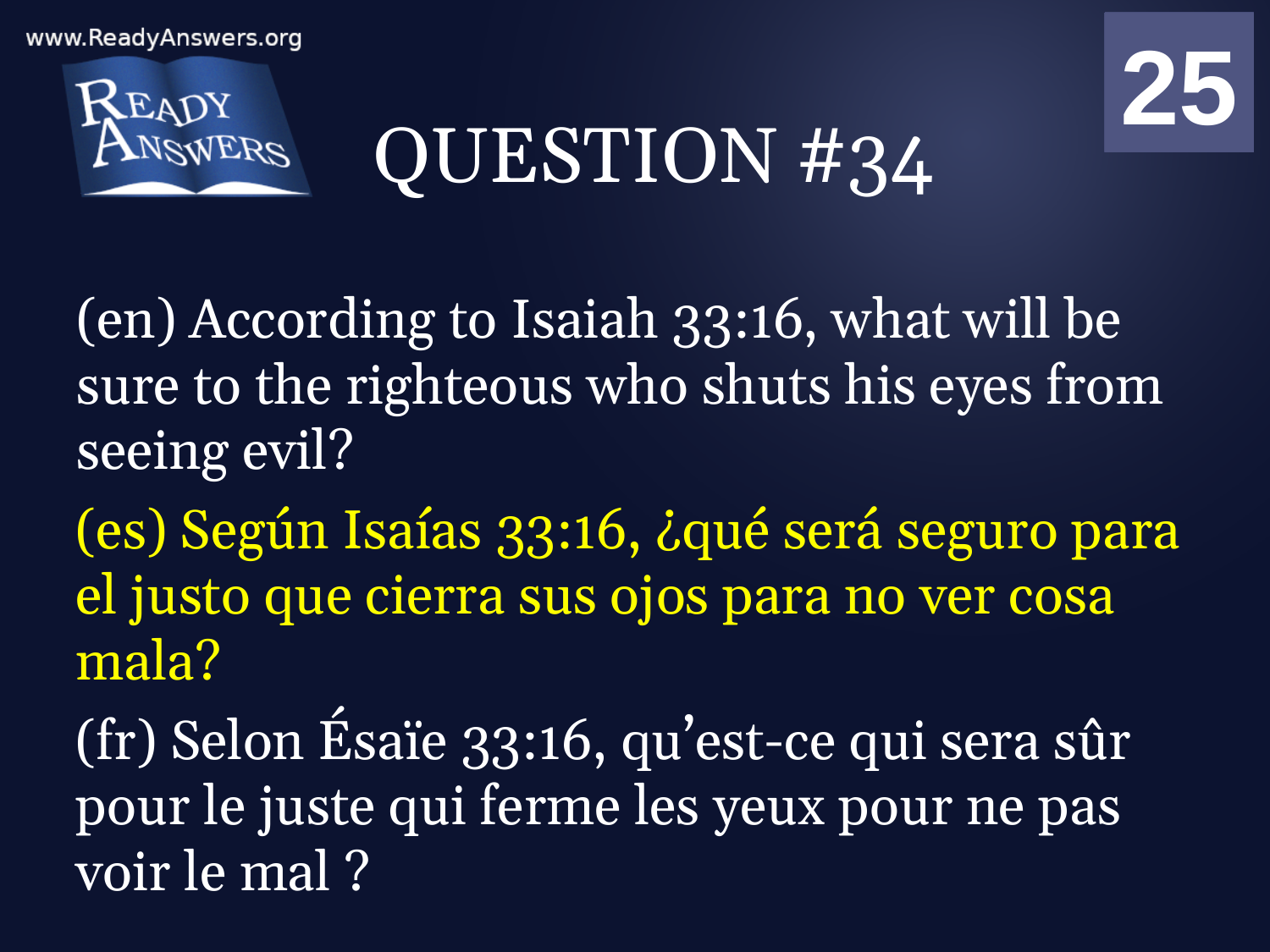

01
02
03
04
05
06
07
08
09
10
11
12
13
14
15
16
17
18
19
20
21
22
23
24
25
00
# QUESTION #34
(en) According to Isaiah 33:16, what will be sure to the righteous who shuts his eyes from seeing evil?
(es) Según Isaías 33:16, ¿qué será seguro para el justo que cierra sus ojos para no ver cosa mala?
(fr) Selon Ésaïe 33:16, qu’est-ce qui sera sûr pour le juste qui ferme les yeux pour ne pas voir le mal ?